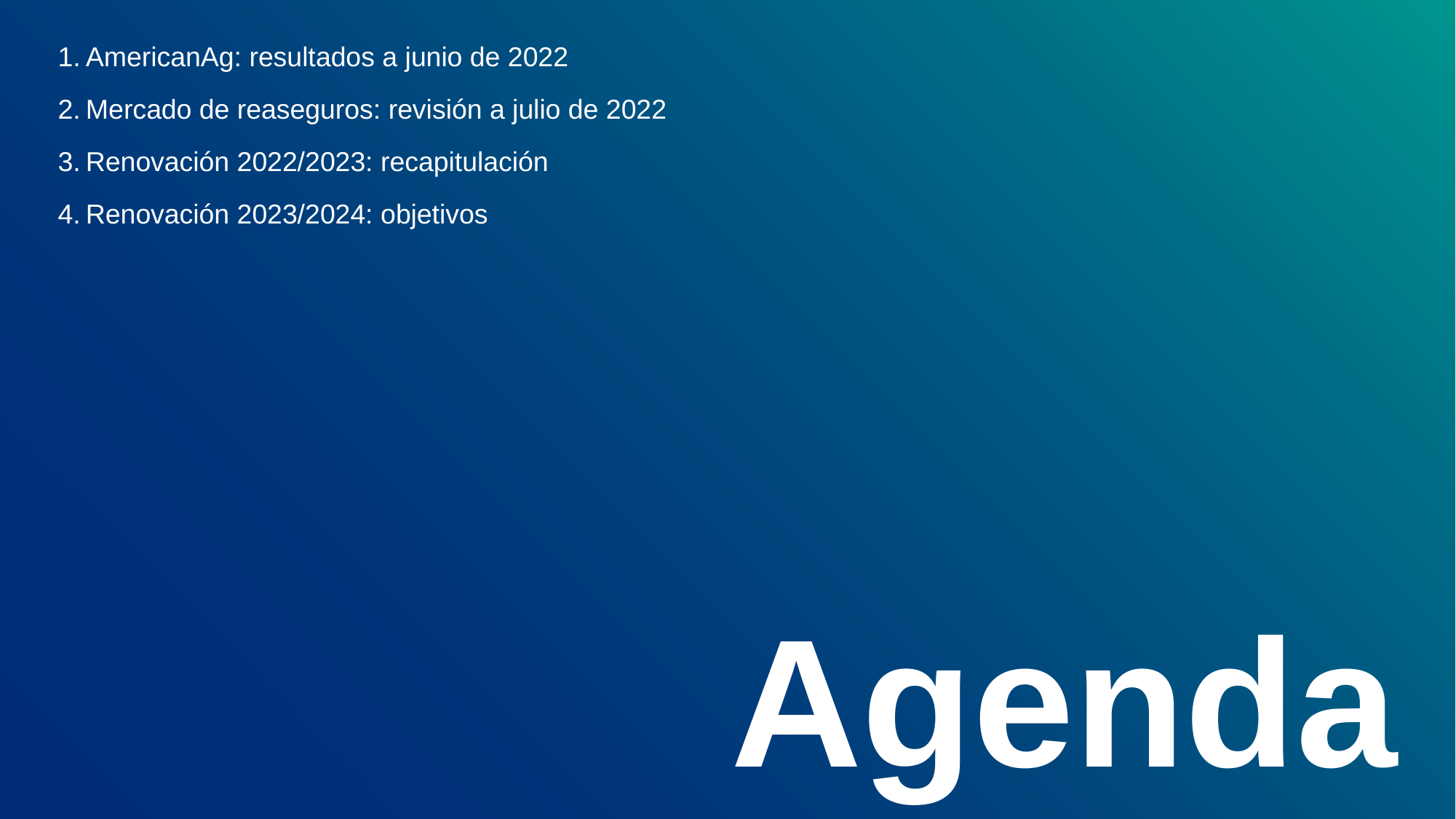

AmericanAg: resultados a junio de 2022
Mercado de reaseguros: revisión a julio de 2022
Renovación 2022/2023: recapitulación
Renovación 2023/2024: objetivos
Agenda